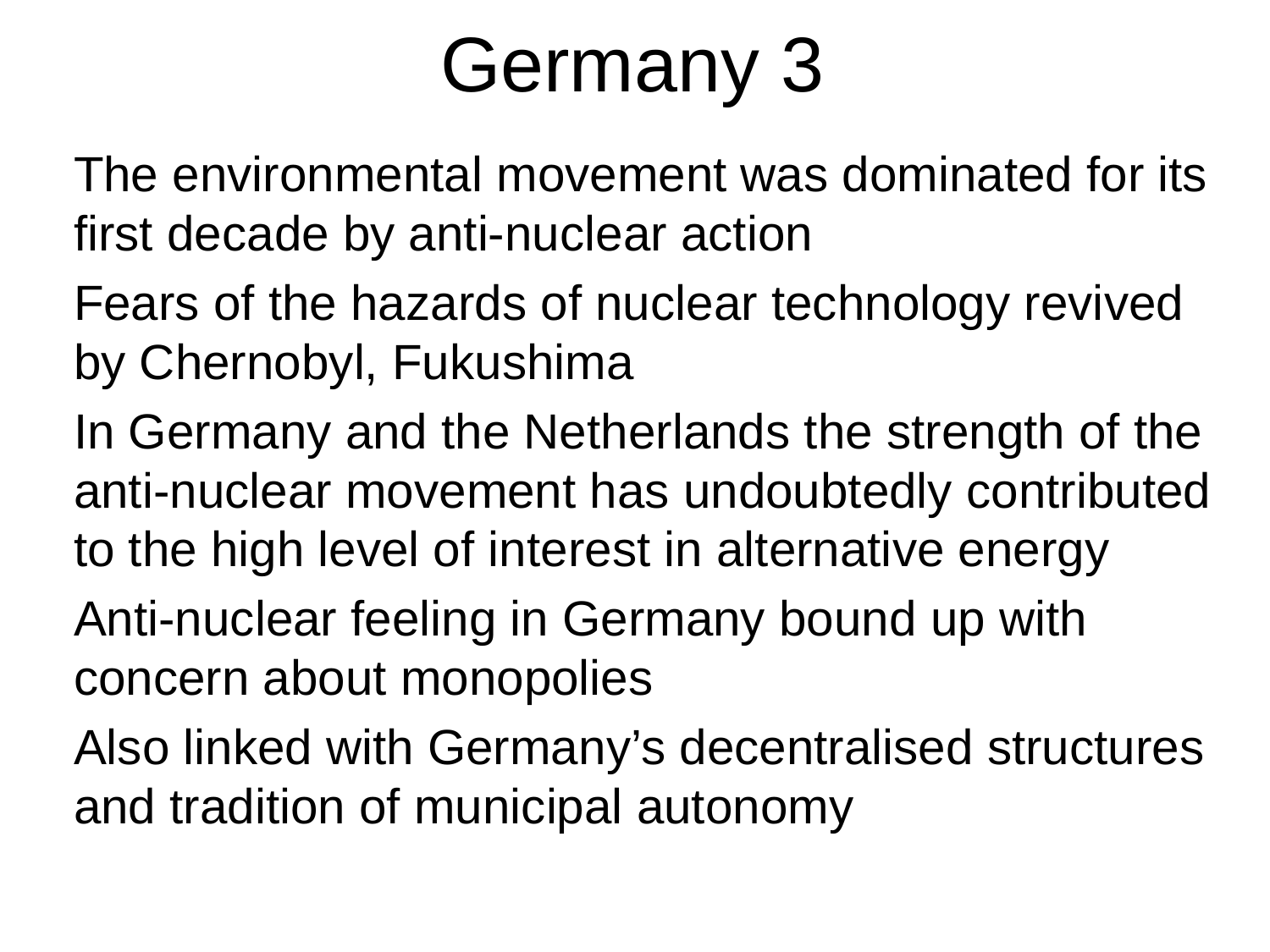

# Germany 3
The environmental movement was dominated for its first decade by anti-nuclear action
Fears of the hazards of nuclear technology revived by Chernobyl, Fukushima
In Germany and the Netherlands the strength of the anti-nuclear movement has undoubtedly contributed to the high level of interest in alternative energy
Anti-nuclear feeling in Germany bound up with concern about monopolies
Also linked with Germany’s decentralised structures and tradition of municipal autonomy